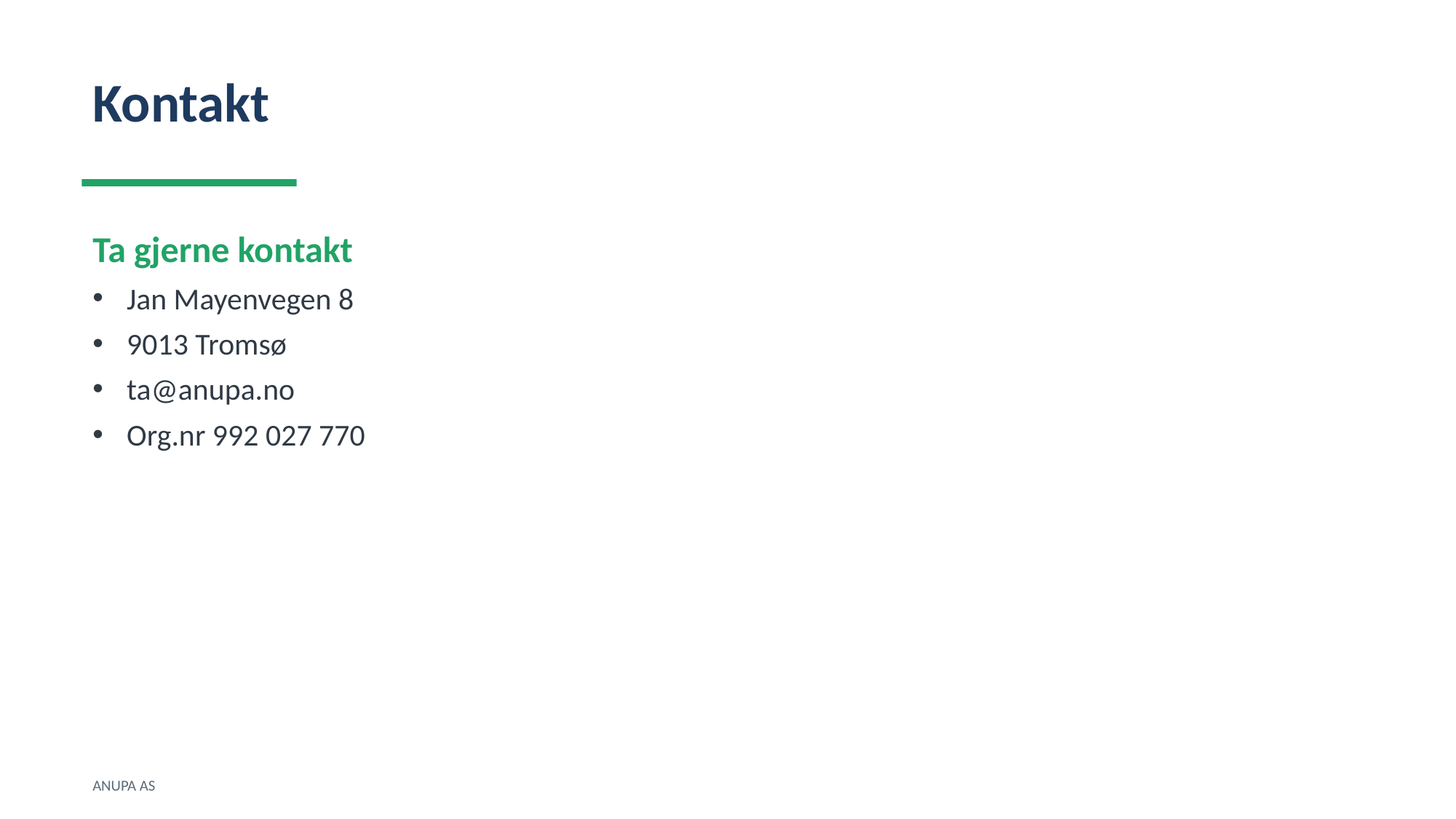

Kontakt

Ta gjerne kontakt
Jan Mayenvegen 8
9013 Tromsø
ta@anupa.no
Org.nr 992 027 770
ANUPA AS